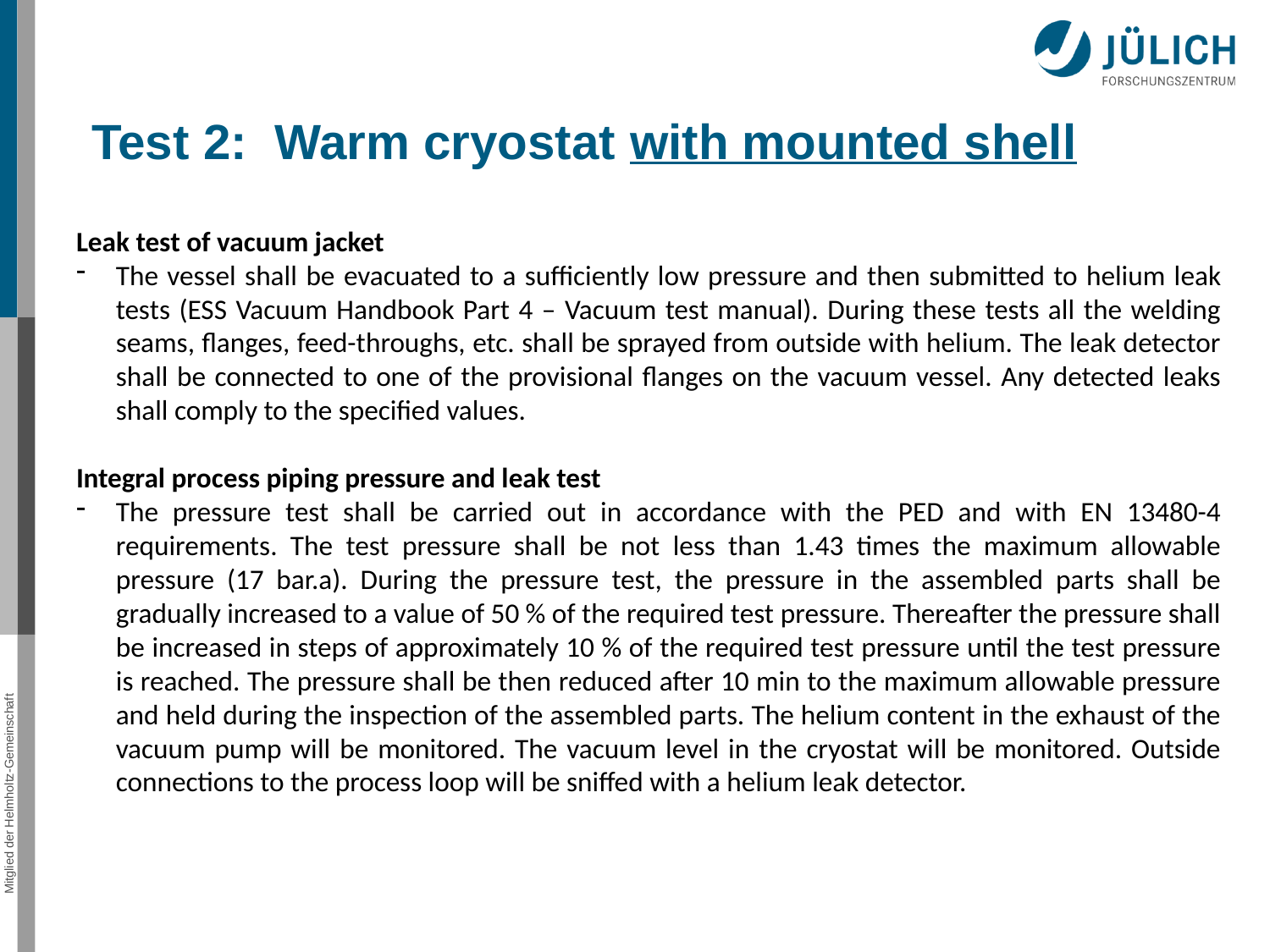

Test 2:  Warm cryostat with mounted shell

Leak test of vacuum jacket
The vessel shall be evacuated to a sufficiently low pressure and then submitted to helium leak tests (ESS Vacuum Handbook Part 4 – Vacuum test manual). During these tests all the welding seams, flanges, feed-throughs, etc. shall be sprayed from outside with helium. The leak detector shall be connected to one of the provisional flanges on the vacuum vessel. Any detected leaks shall comply to the specified values.

Integral process piping pressure and leak test
The pressure test shall be carried out in accordance with the PED and with EN 13480-4 requirements. The test pressure shall be not less than 1.43 times the maximum allowable pressure (17 bar.a). During the pressure test, the pressure in the assembled parts shall be gradually increased to a value of 50 % of the required test pressure. Thereafter the pressure shall be increased in steps of approximately 10 % of the required test pressure until the test pressure is reached. The pressure shall be then reduced after 10 min to the maximum allowable pressure and held during the inspection of the assembled parts. The helium content in the exhaust of the vacuum pump will be monitored. The vacuum level in the cryostat will be monitored. Outside connections to the process loop will be sniffed with a helium leak detector.